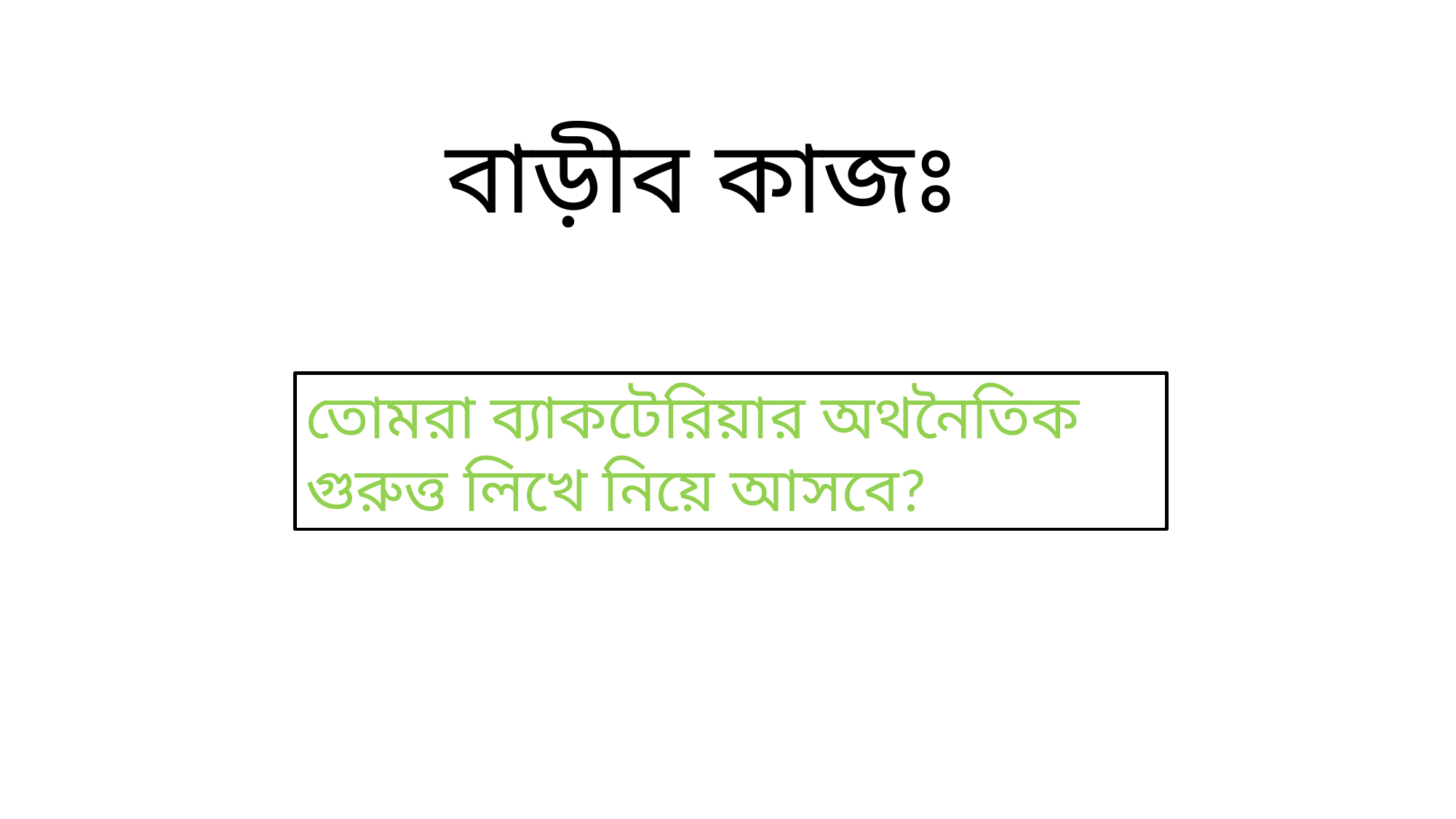

বাড়ীব কাজঃ
তোমরা ব্যাকটেরিয়ার অথনৈতিক গুরুত্ত লিখে নিয়ে আসবে?